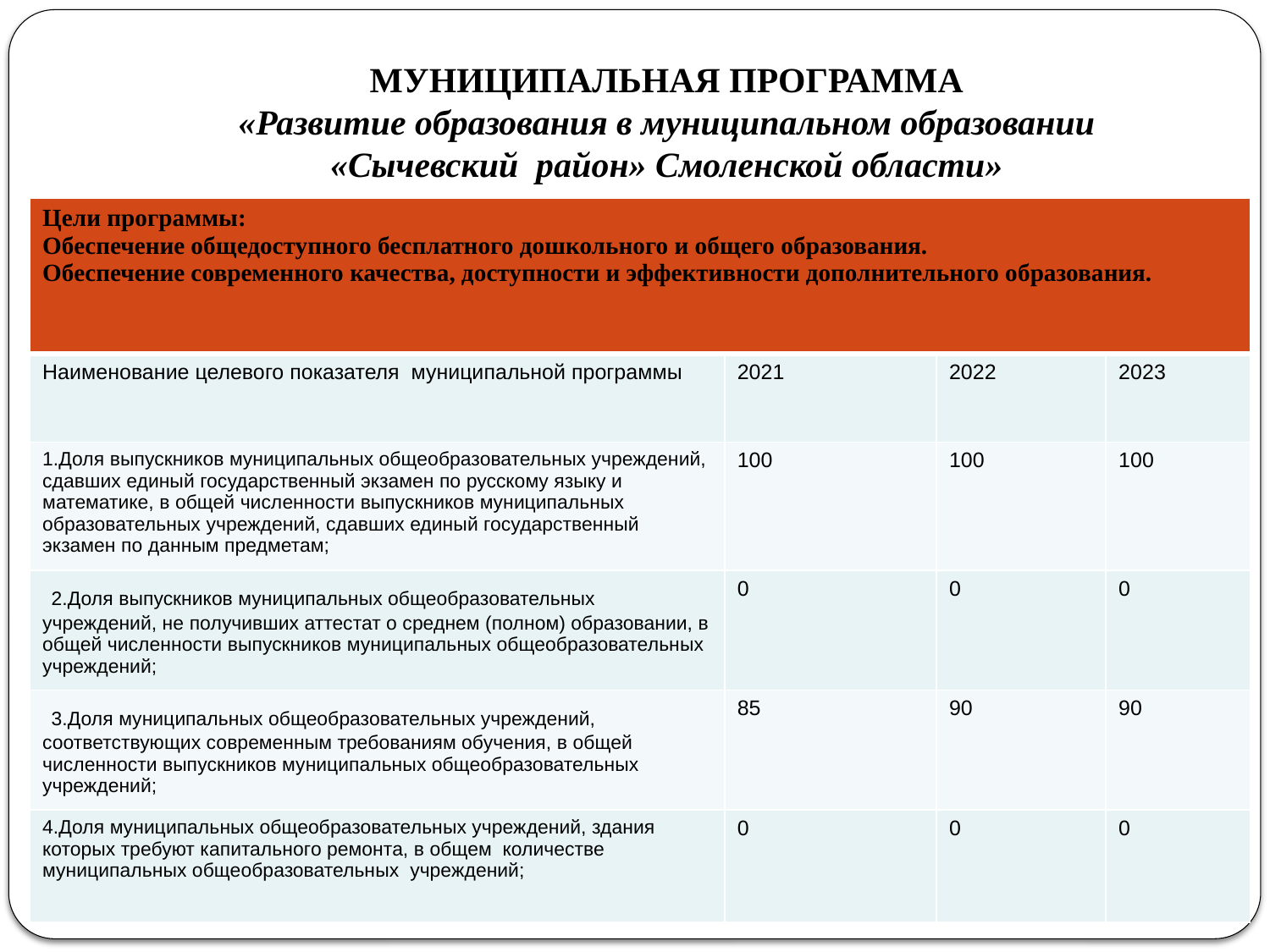

# МУНИЦИПАЛЬНАЯ ПРОГРАММА «Развитие образования в муниципальном образовании «Сычевский  район» Смоленской области»
| Цели программы: Обеспечение общедоступного бесплатного дошкольного и общего образования. Обеспечение современного качества, доступности и эффективности дополнительного образования. |  |  |  |
| --- | --- | --- | --- |
| Наименование целевого показателя муниципальной программы | 2021 | 2022 | 2023 |
| 1.Доля выпускников муниципальных общеобразовательных учреждений, сдавших единый государственный экзамен по русскому языку и математике, в общей численности выпускников муниципальных образовательных учреждений, сдавших единый государственный экзамен по данным предметам; | 100 | 100 | 100 |
| 2.Доля выпускников муниципальных общеобразовательных учреждений, не получивших аттестат о среднем (полном) образовании, в общей численности выпускников муниципальных общеобразовательных учреждений; | 0 | 0 | 0 |
| 3.Доля муниципальных общеобразовательных учреждений, соответствующих современным требованиям обучения, в общей численности выпускников муниципальных общеобразовательных учреждений; | 85 | 90 | 90 |
| 4.Доля муниципальных общеобразовательных учреждений, здания которых требуют капитального ремонта, в общем количестве муниципальных общеобразовательных учреждений; | 0 | 0 | 0 |